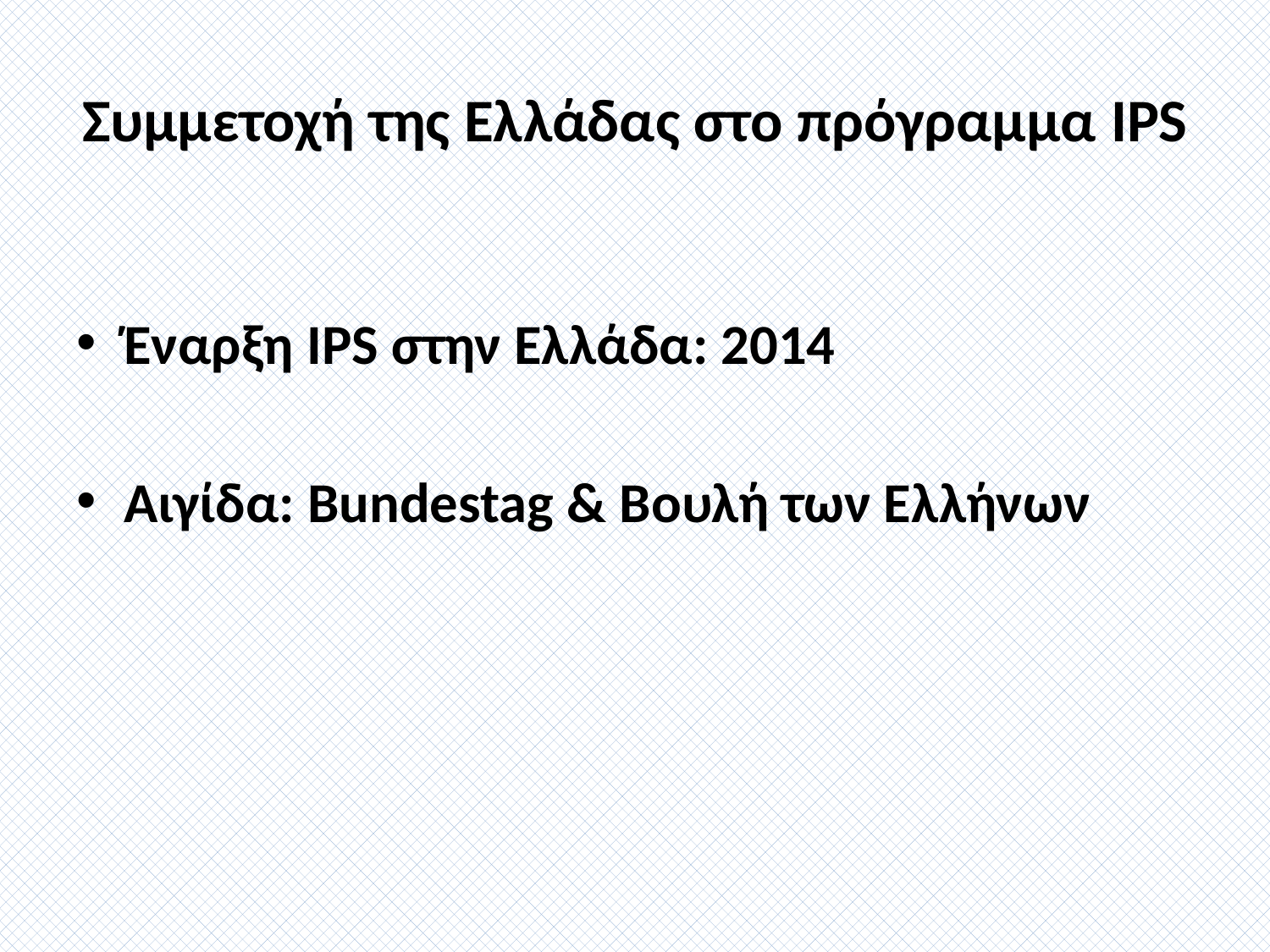

# Συμμετοχή της Ελλάδας στο πρόγραμμα IPS

Έναρξη IPS στην Ελλάδα: 2014

Αιγίδα: Bundestag & Βουλή των Ελλήνων